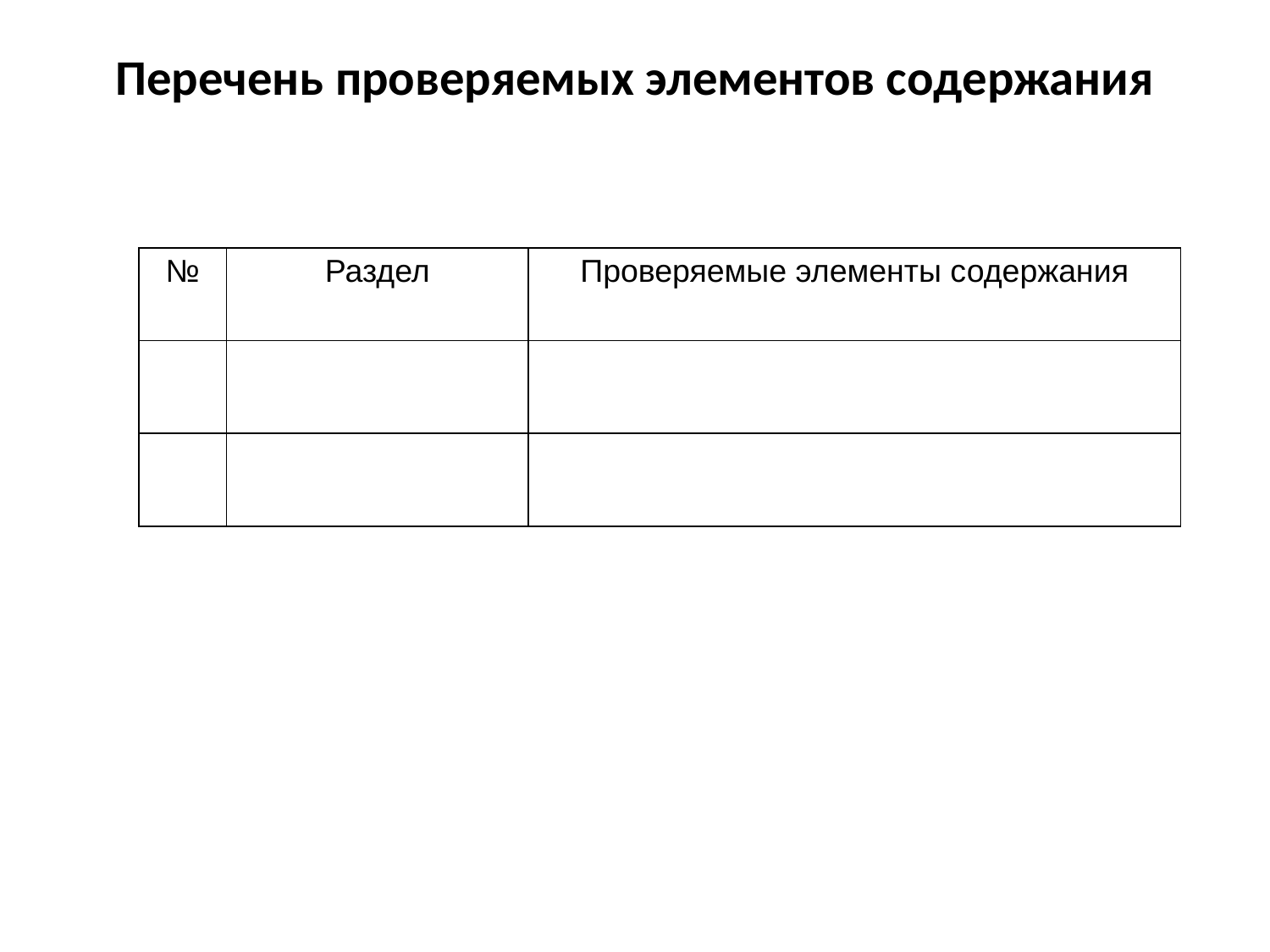

# Перечень проверяемых элементов содержания
| № | Раздел | Проверяемые элементы содержания |
| --- | --- | --- |
|  |  |  |
|  |  |  |